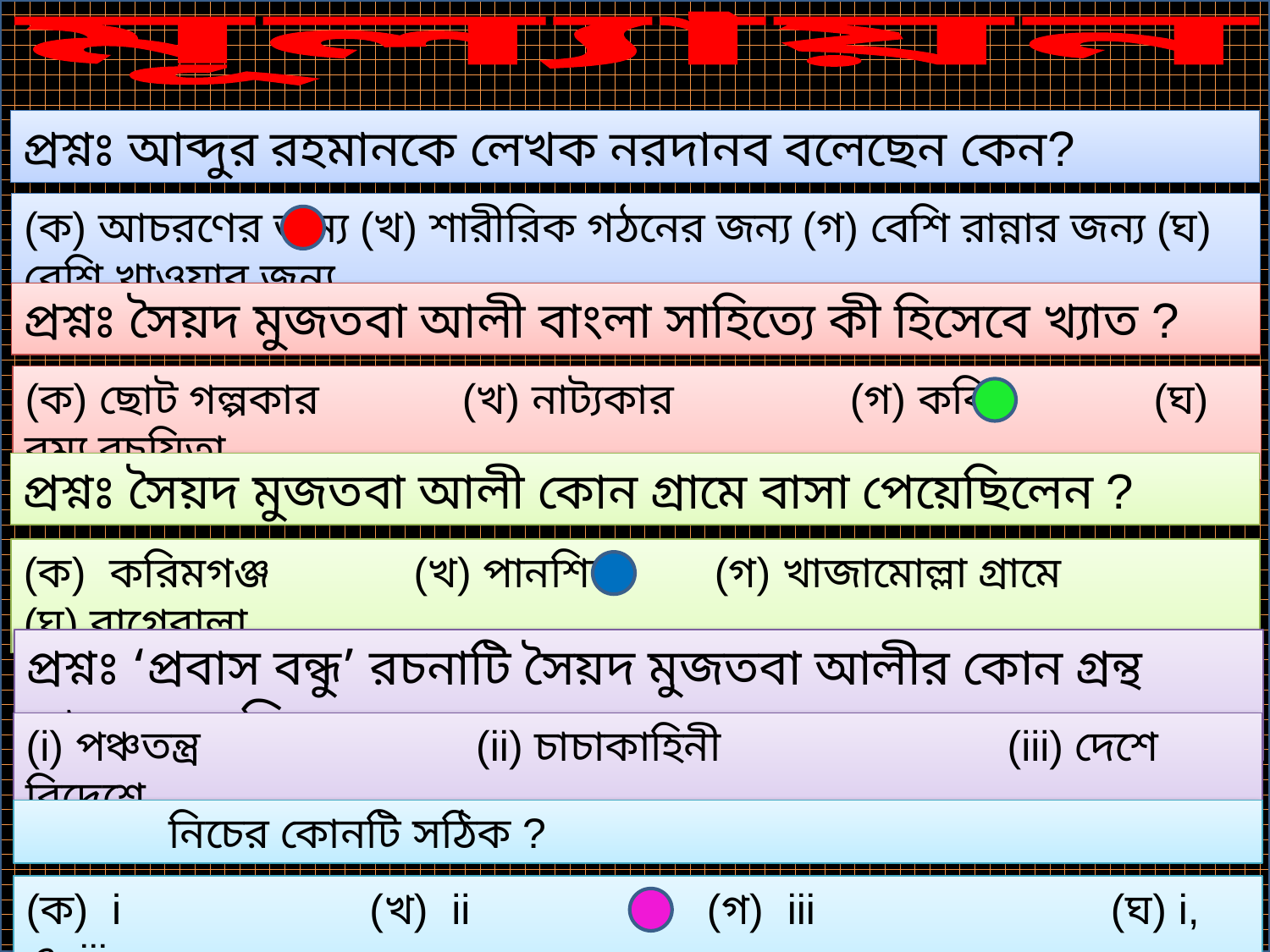

মূল্যায়ন
প্রশ্নঃ আব্দুর রহমানকে লেখক নরদানব বলেছেন কেন?
(ক) আচরণের জন্য (খ) শারীরিক গঠনের জন্য (গ) বেশি রান্নার জন্য (ঘ) বেশি খাওয়ার জন্য

প্রশ্নঃ সৈয়দ মুজতবা আলী বাংলা সাহিত্যে কী হিসেবে খ্যাত ?
(ক) ছোট গল্পকার             (খ) নাট্যকার                (গ) কবি               (ঘ) রম্য রচয়িতা

প্রশ্নঃ সৈয়দ মুজতবা আলী কোন গ্রামে বাসা পেয়েছিলেন ?
(ক)  করিমগঞ্জ             (খ) পানশির         (গ) খাজামোল্লা গ্রামে            (ঘ) বাগেবালা

প্রশ্নঃ ‘প্রবাস বন্ধু’ রচনাটি সৈয়দ মুজতবা আলীর কোন গ্রন্থ থেকে সংকলিত-
(i) পঞ্চতন্ত্র                         (ii) চাচাকাহিনী                          (iii) দেশে বিদেশে
             নিচের কোনটি সঠিক ?
(ক)  i                     (খ)  ii                    (গ)  iii                         (ঘ) i,  ও  iii